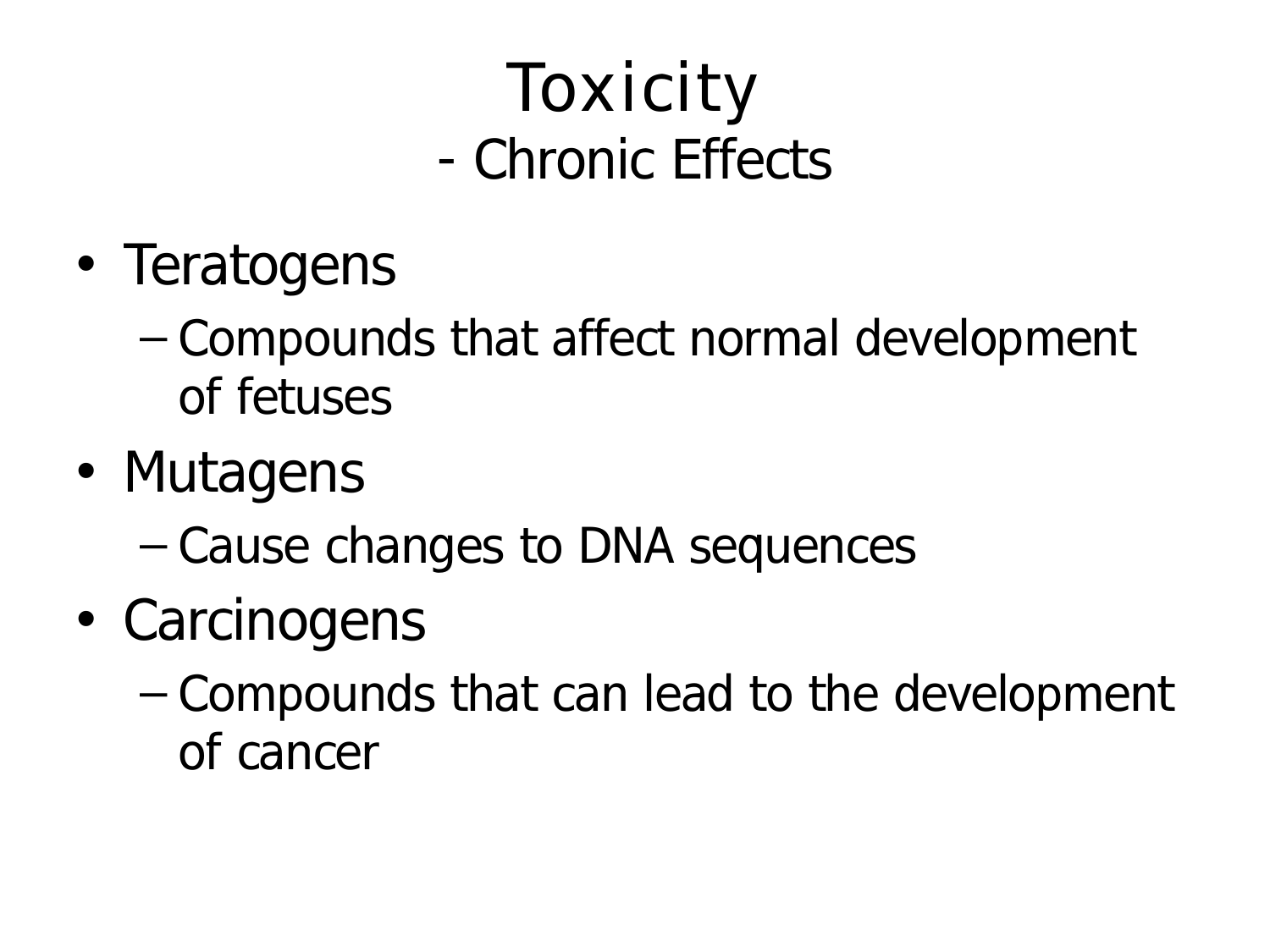

# Toxicity - Chronic Effects
Teratogens
Compounds that affect normal development of fetuses
Mutagens
Cause changes to DNA sequences
Carcinogens
Compounds that can lead to the development of cancer